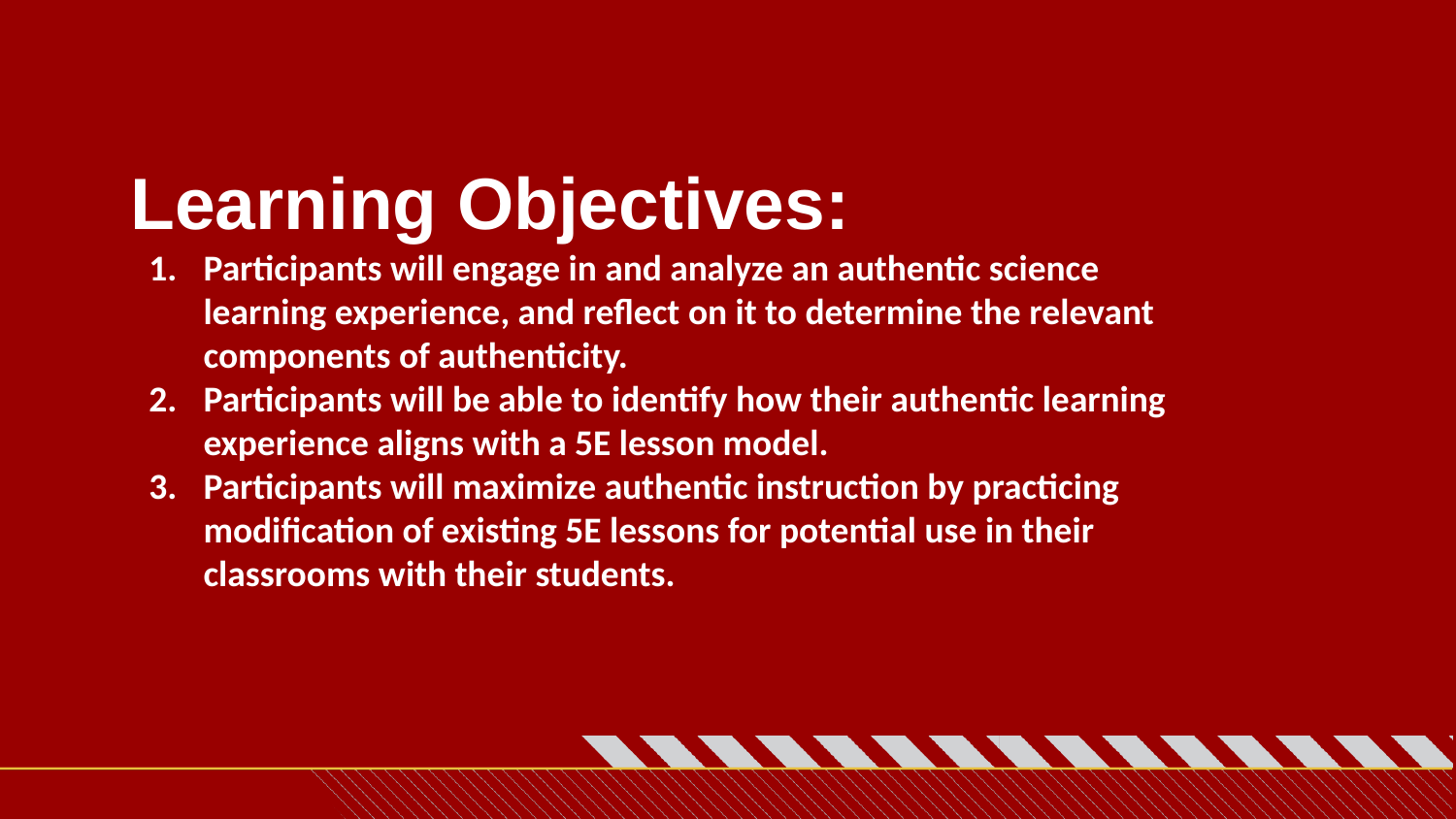

# Learning Objectives:
Participants will engage in and analyze an authentic science learning experience, and reflect on it to determine the relevant components of authenticity.
Participants will be able to identify how their authentic learning experience aligns with a 5E lesson model.
Participants will maximize authentic instruction by practicing modification of existing 5E lessons for potential use in their classrooms with their students.